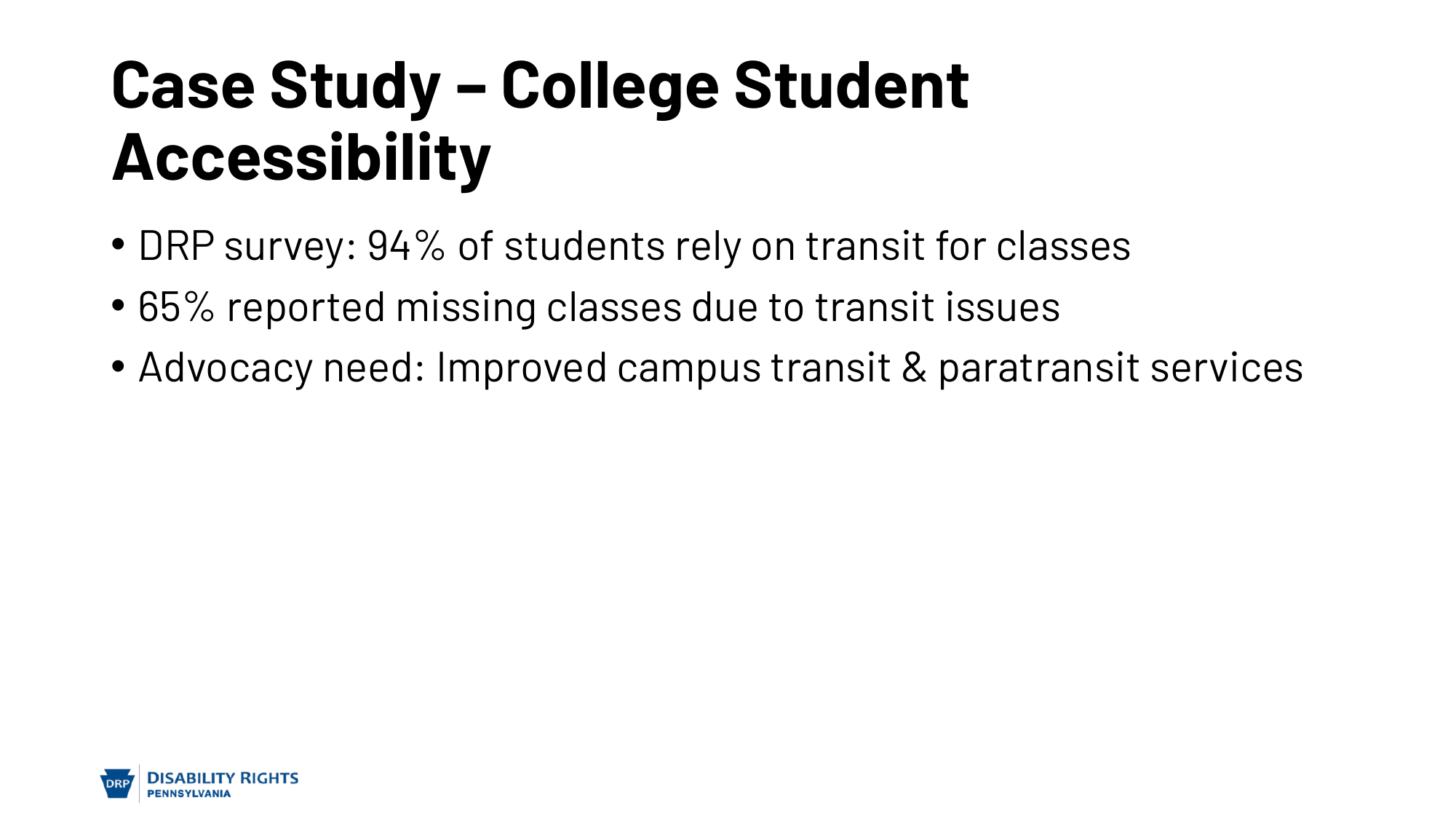

# Case Study – College Student Accessibility
DRP survey: 94% of students rely on transit for classes
65% reported missing classes due to transit issues
Advocacy need: Improved campus transit & paratransit services